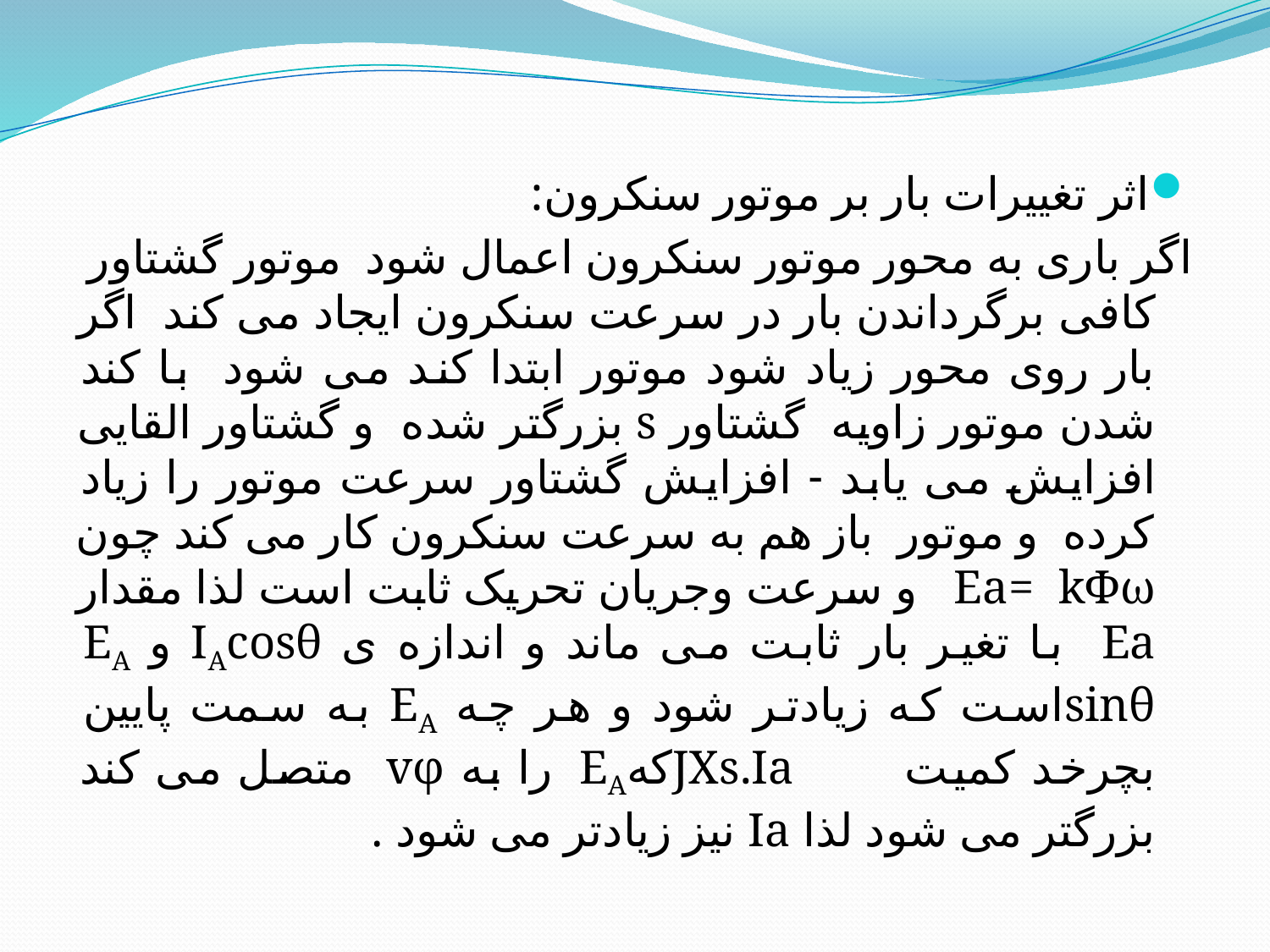

اثر تغییرات بار بر موتور سنکرون:
اگر باری به محور موتور سنکرون اعمال شود  موتور گشتاور  کافی برگرداندن بار در سرعت سنکرون ایجاد می کند  اگر بار روی محور زیاد شود موتور ابتدا کند می شود  با کند شدن موتور زاویه  گشتاور s بزرگتر شده  و گشتاور القایی افزایش می یابد - افزایش گشتاور سرعت موتور را زیاد کرده  و موتور  باز هم به سرعت سنکرون کار می کند چون Ea=  kΦω   و سرعت وجریان تحریک ثابت است لذا مقدار Ea  با تغیر بار ثابت می ماند و اندازه ی IAcosθ و EA sinθاست که زیادتر شود و هر چه EA به سمت پایین بچرخد کمیت       JXs.IaکهEA  را به vφ  متصل می کند بزرگتر می شود لذا Ia نیز زیادتر می شود .